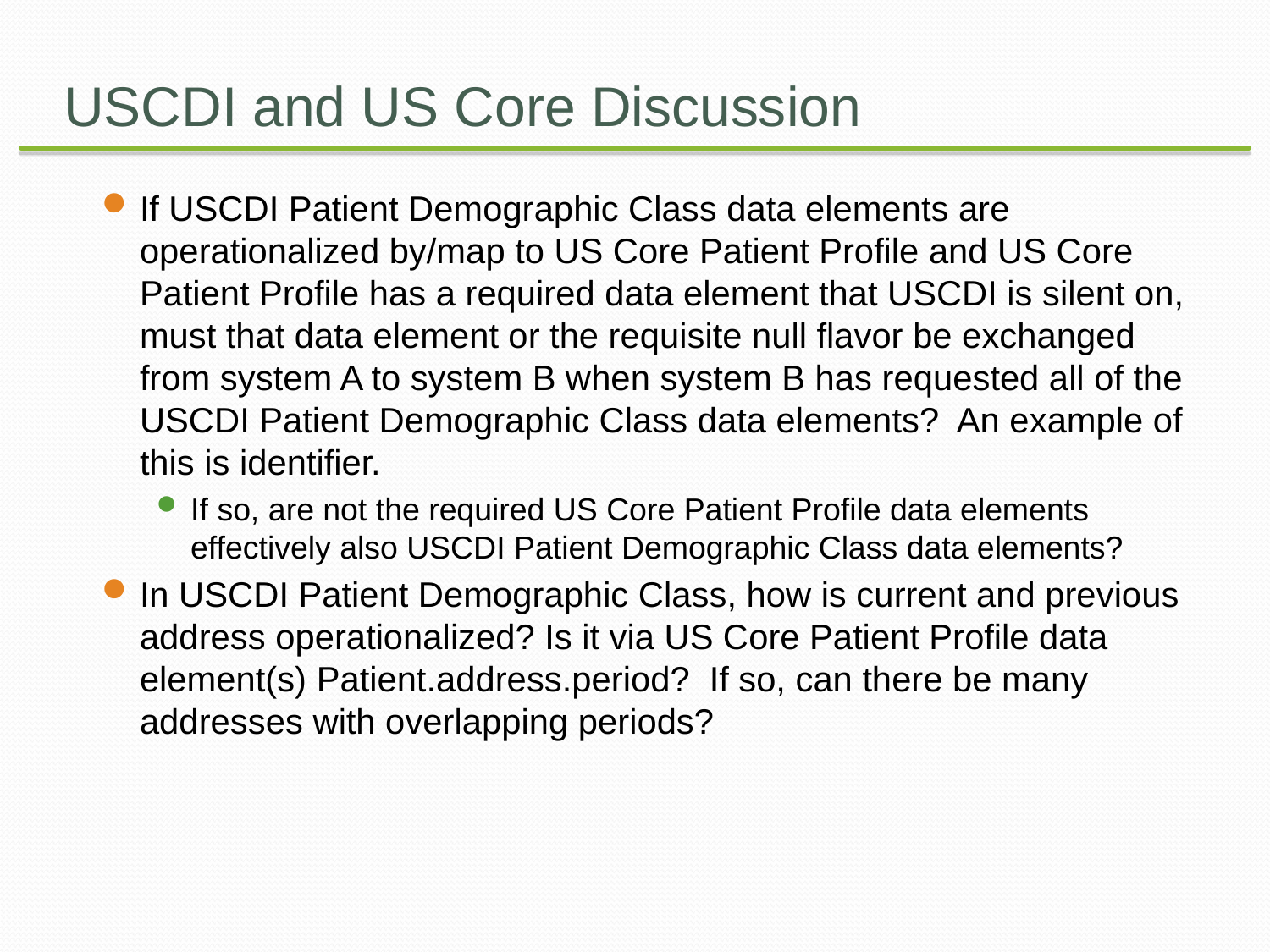

# USCDI and US Core Discussion
If USCDI Patient Demographic Class data elements are operationalized by/map to US Core Patient Profile and US Core Patient Profile has a required data element that USCDI is silent on, must that data element or the requisite null flavor be exchanged from system A to system B when system B has requested all of the USCDI Patient Demographic Class data elements?  An example of this is identifier.
If so, are not the required US Core Patient Profile data elements effectively also USCDI Patient Demographic Class data elements?
In USCDI Patient Demographic Class, how is current and previous address operationalized? Is it via US Core Patient Profile data element(s) Patient.address.period?  If so, can there be many addresses with overlapping periods?